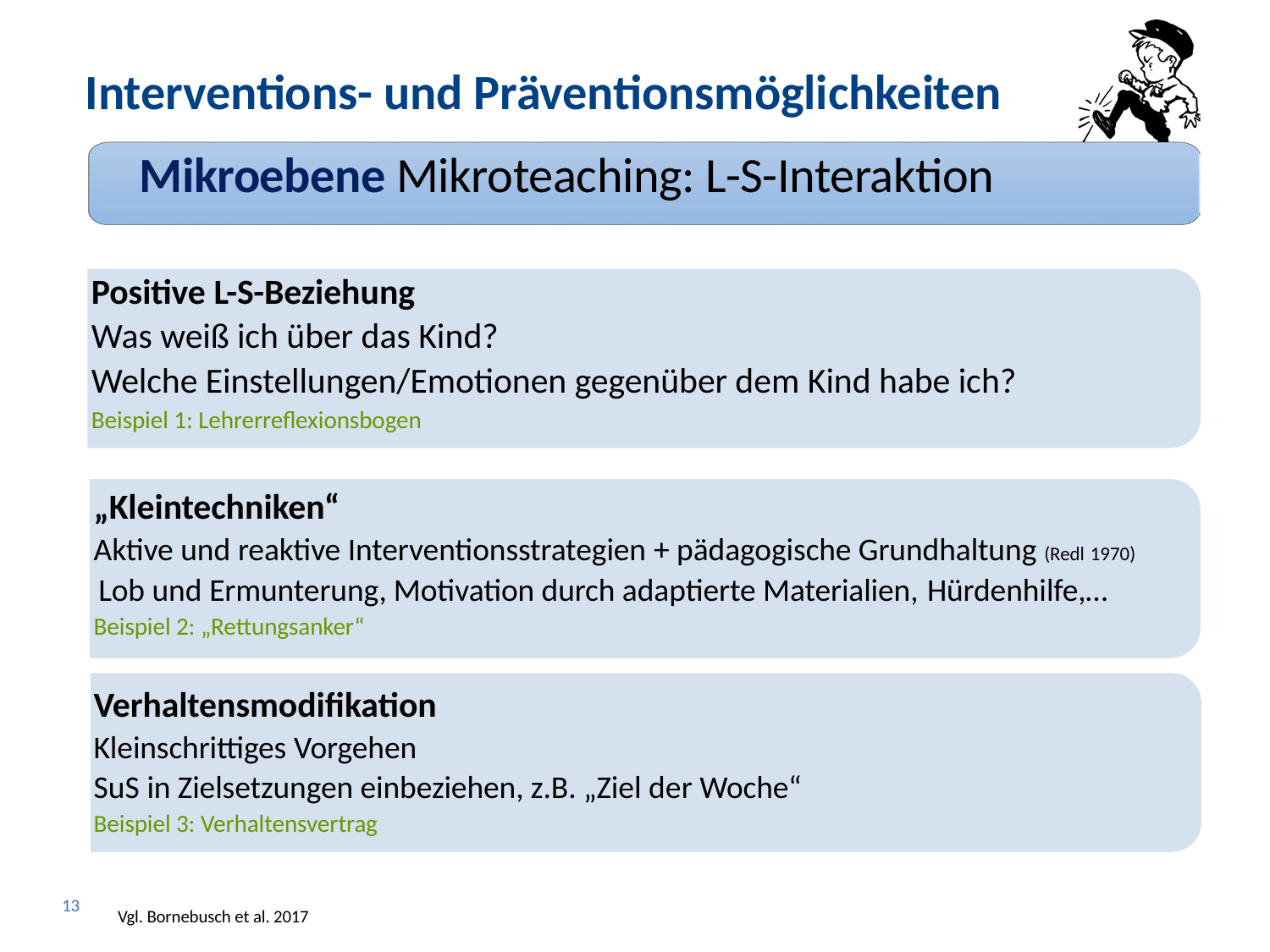

# Interventions- und Präventionsmöglichkeiten

Mikroebene Mikroteaching: L-S-Interaktion
Positive L-S-Beziehung
Was weiß ich über das Kind?
Welche Einstellungen/Emotionen gegenüber dem Kind habe ich?
Beispiel 1: Lehrerreflexionsbogen

„Kleintechniken“
Aktive und reaktive Interventionsstrategien + pädagogische Grundhaltung (Redl 1970)
Lob und Ermunterung, Motivation durch adaptierte Materialien, Hürdenhilfe,…
Beispiel 2: „Rettungsanker“

Verhaltensmodifikation
Kleinschrittiges Vorgehen
SuS in Zielsetzungen einbeziehen, z.B. „Ziel der Woche“
Beispiel 3: Verhaltensvertrag

13
Vgl. Bornebusch et al. 2017